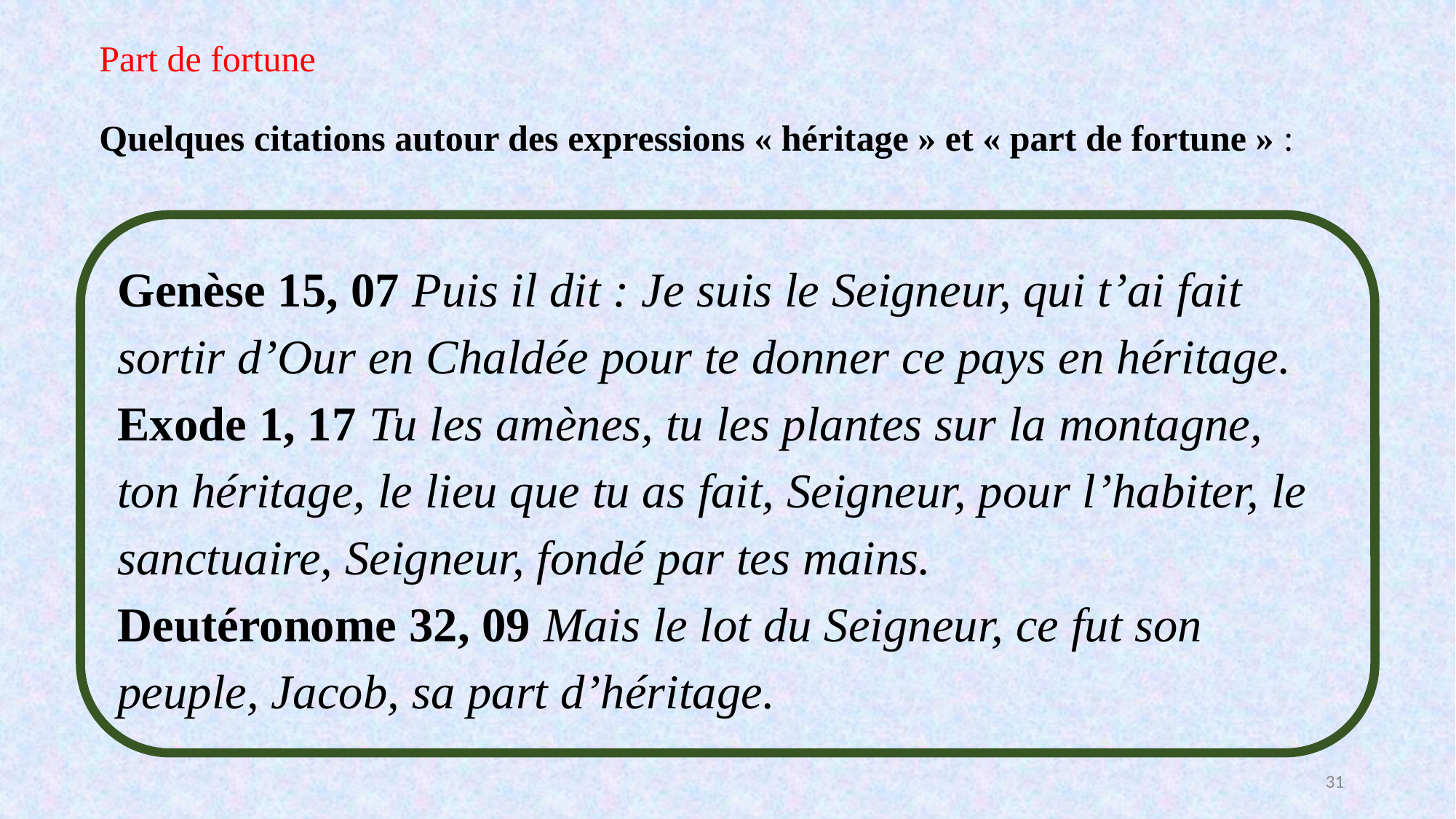

Part de fortune
Quelques citations autour des expressions « héritage » et « part de fortune » :
Genèse 15, 07 Puis il dit : Je suis le Seigneur, qui t’ai fait sortir d’Our en Chaldée pour te donner ce pays en héritage.
Exode 1, 17 Tu les amènes, tu les plantes sur la montagne, ton héritage, le lieu que tu as fait, Seigneur, pour l’habiter, le sanctuaire, Seigneur, fondé par tes mains.
Deutéronome 32, 09 Mais le lot du Seigneur, ce fut son peuple, Jacob, sa part d’héritage.
31